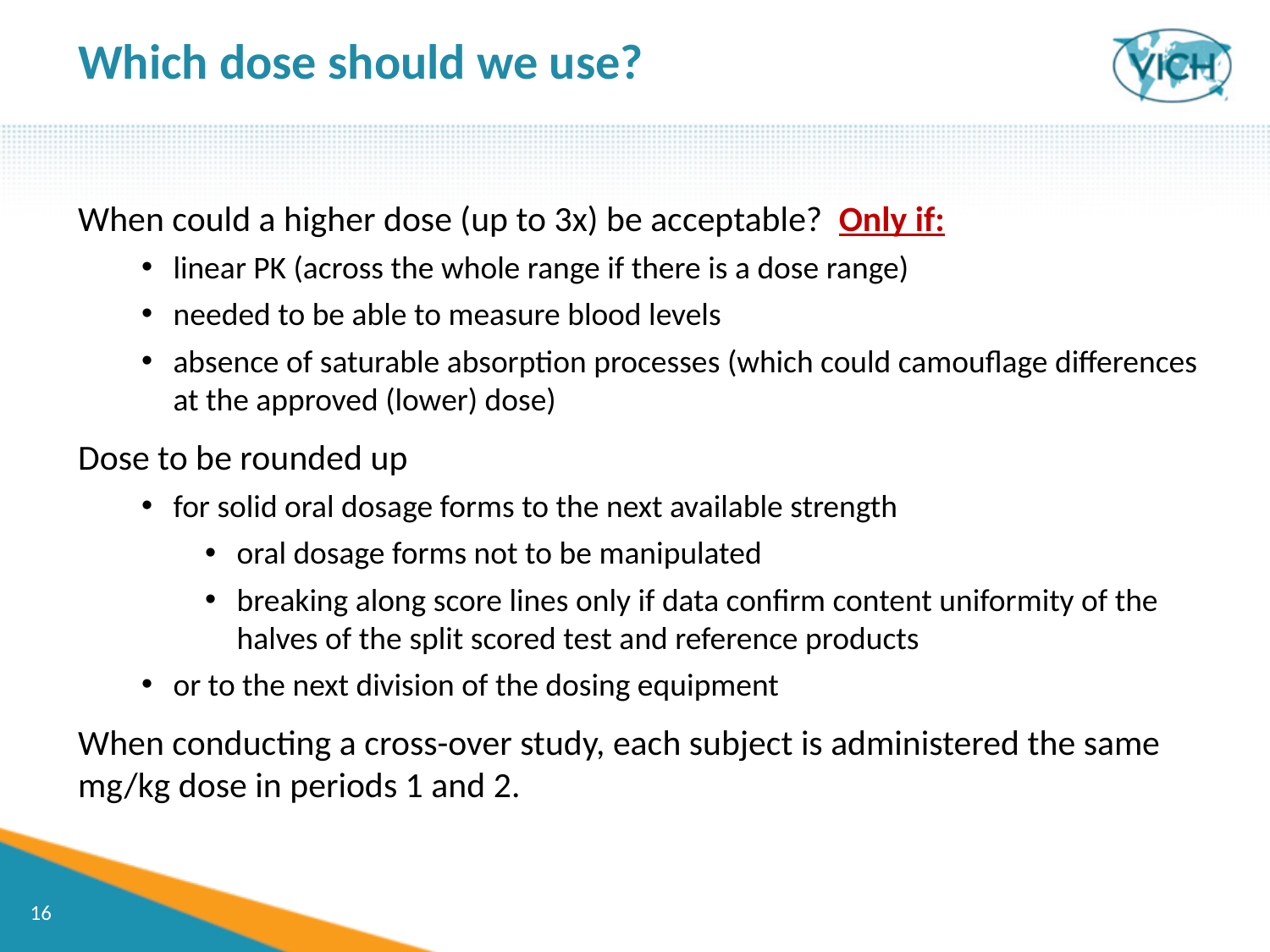

Which dose should we use?

When could a higher dose (up to 3x) be acceptable?  Only if:
linear PK (across the whole range if there is a dose range)
needed to be able to measure blood levels
absence of saturable absorption processes (which could camouflage differences at the approved (lower) dose)
Dose to be rounded up
for solid oral dosage forms to the next available strength
oral dosage forms not to be manipulated
breaking along score lines only if data confirm content uniformity of the halves of the split scored test and reference products
or to the next division of the dosing equipment
When conducting a cross-over study, each subject is administered the same mg/kg dose in periods 1 and 2.